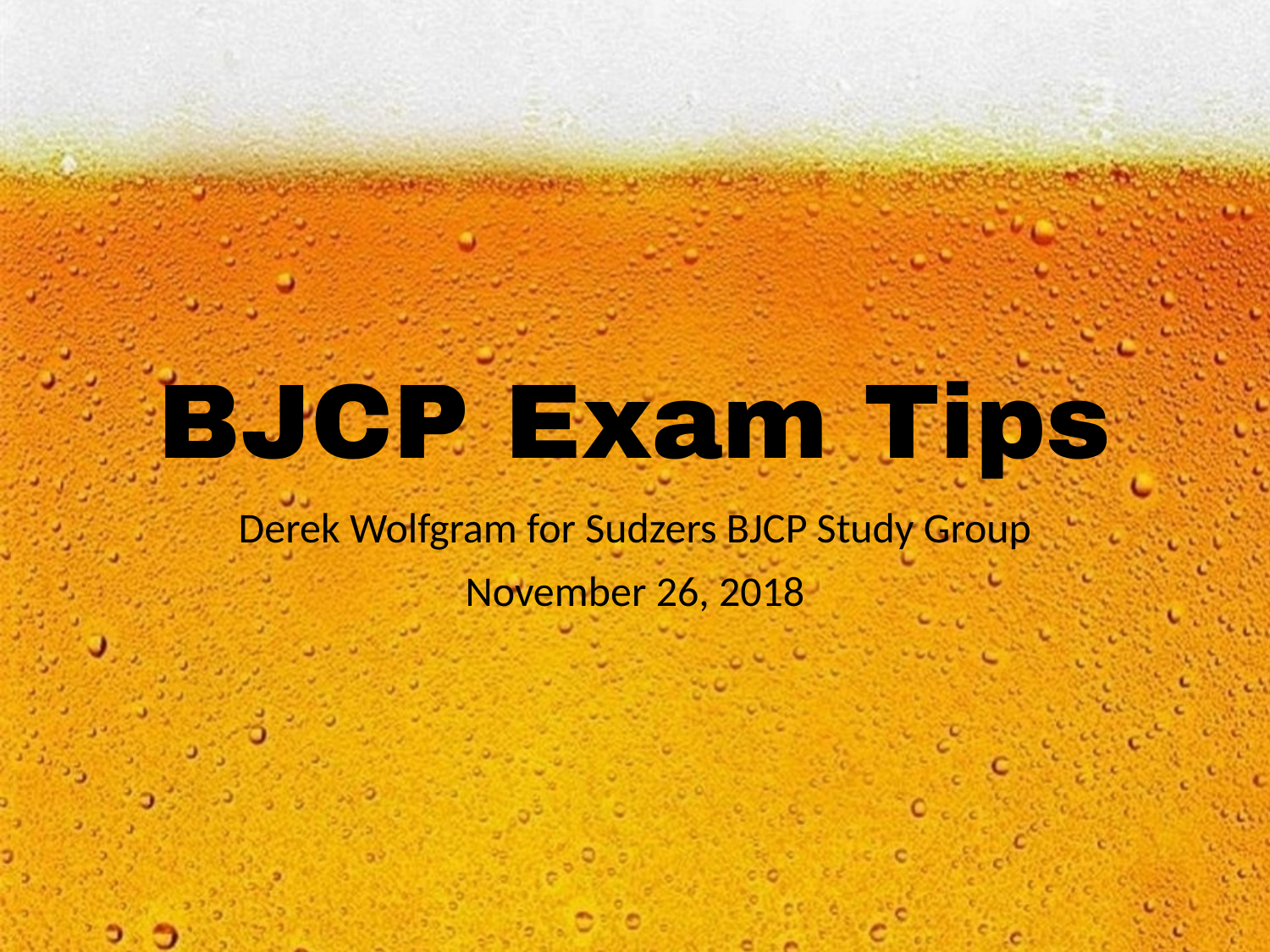

# BJCP Exam Tips
Derek Wolfgram for Sudzers BJCP Study Group
November 26, 2018